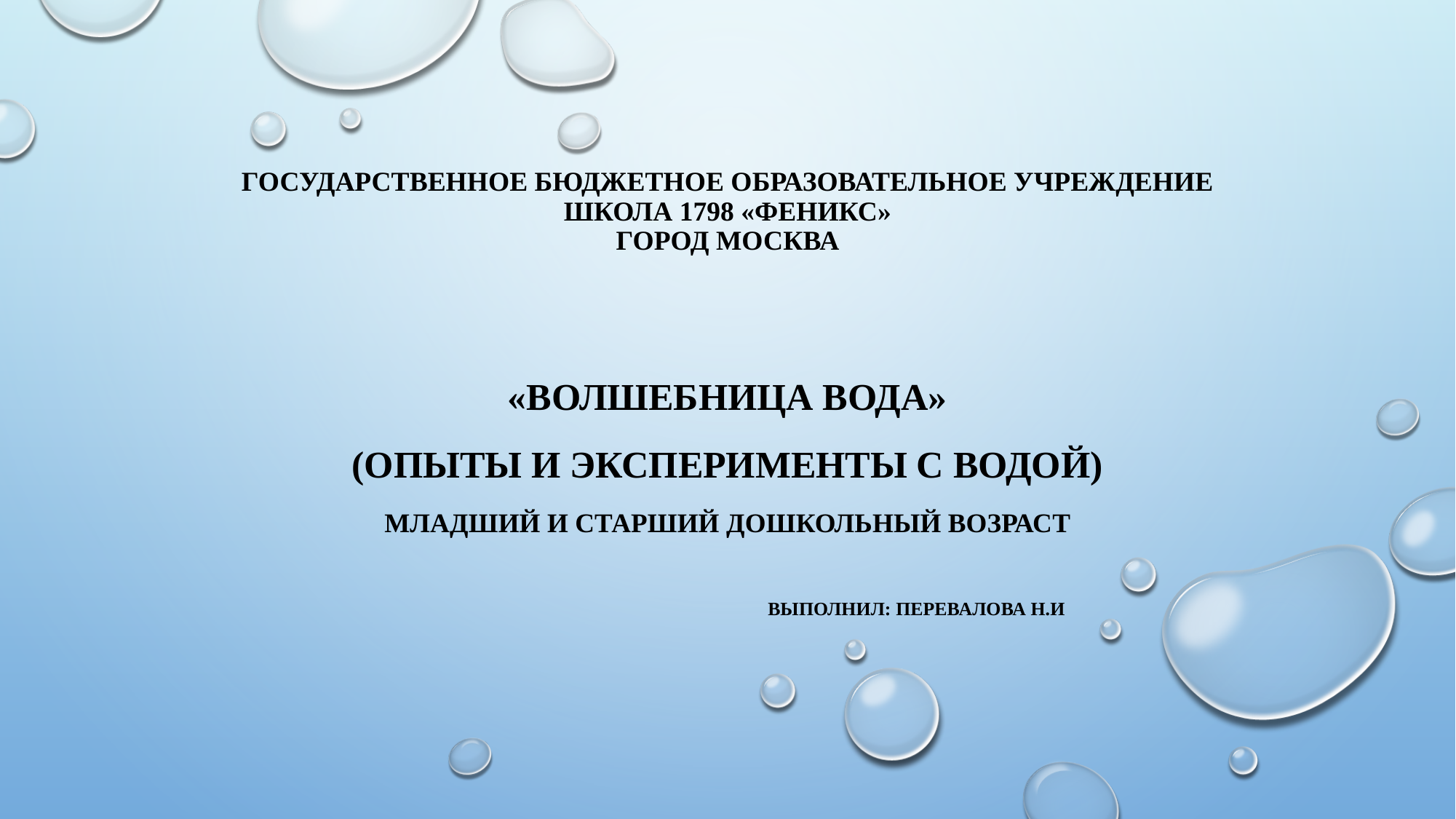

# Государственное бюджетное образовательное учреждение Школа 1798 «Феникс» город Москва

«Волшебница вода»
(опыты и эксперименты с водой)
Младший и Старший дошкольный возраст

                                                                                ВЫполнил: Перевалова н.И